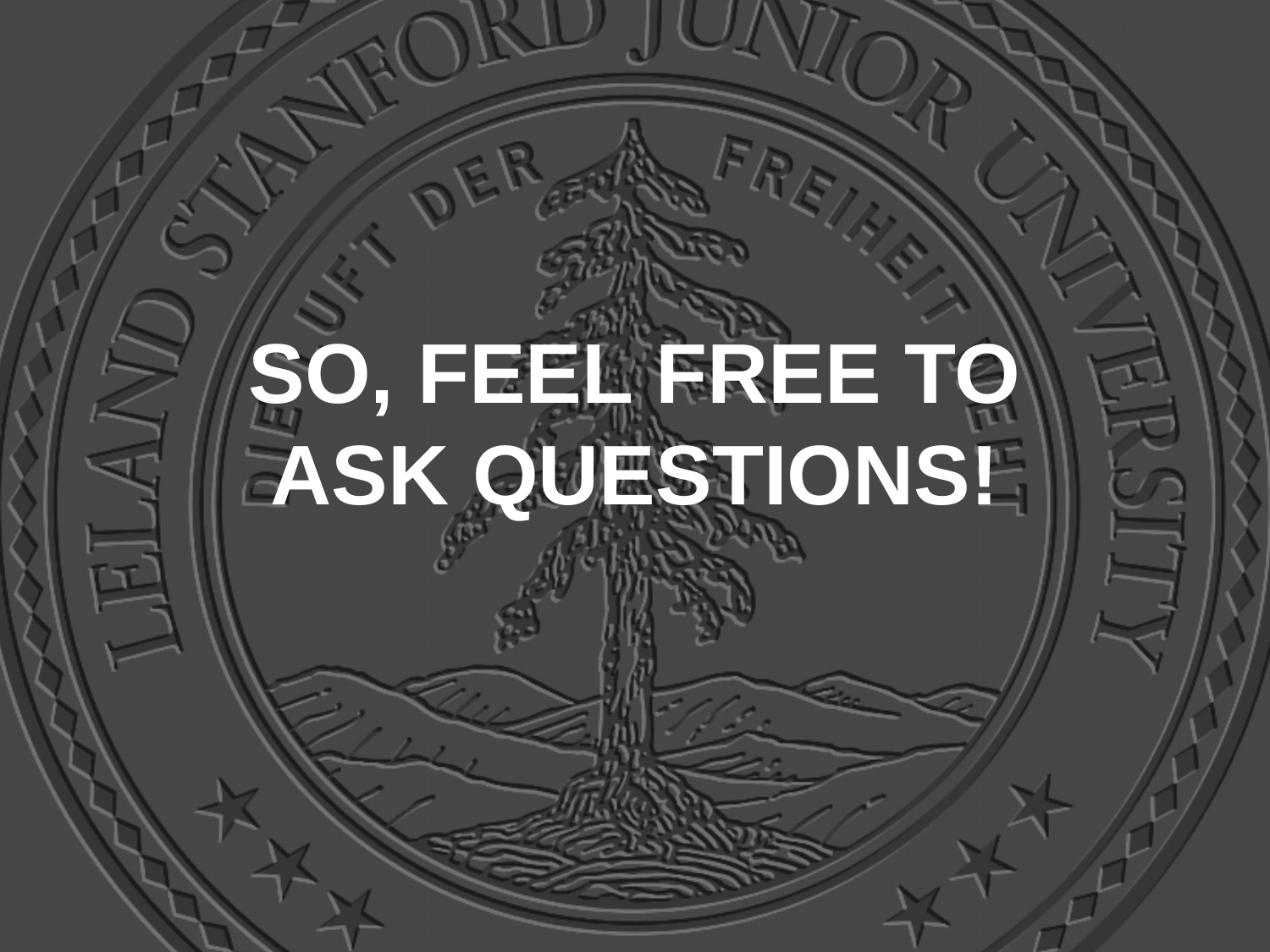

# So, feel free to ask questions!